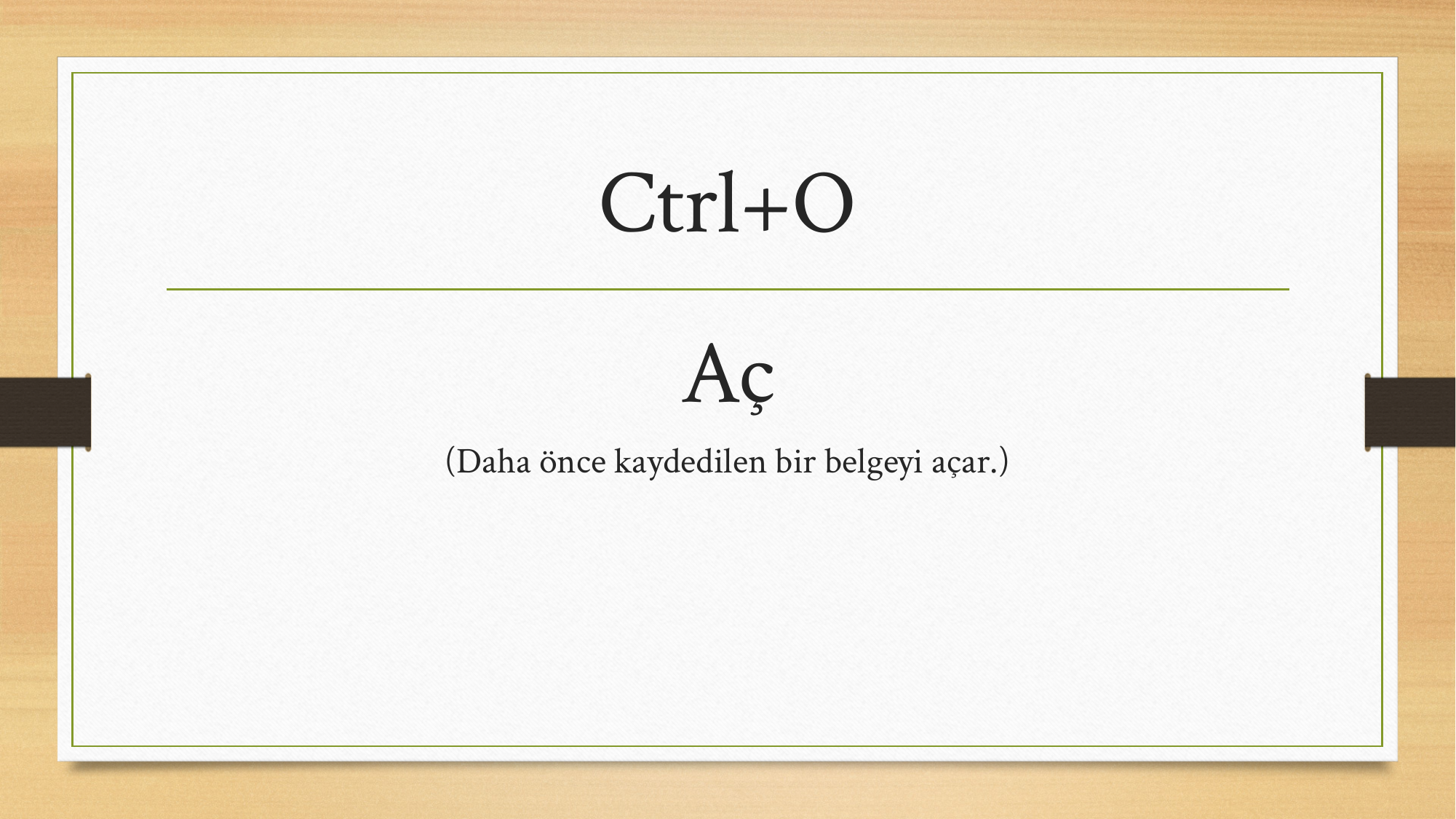

# Ctrl+O
Aç
(Daha önce kaydedilen bir belgeyi açar.)